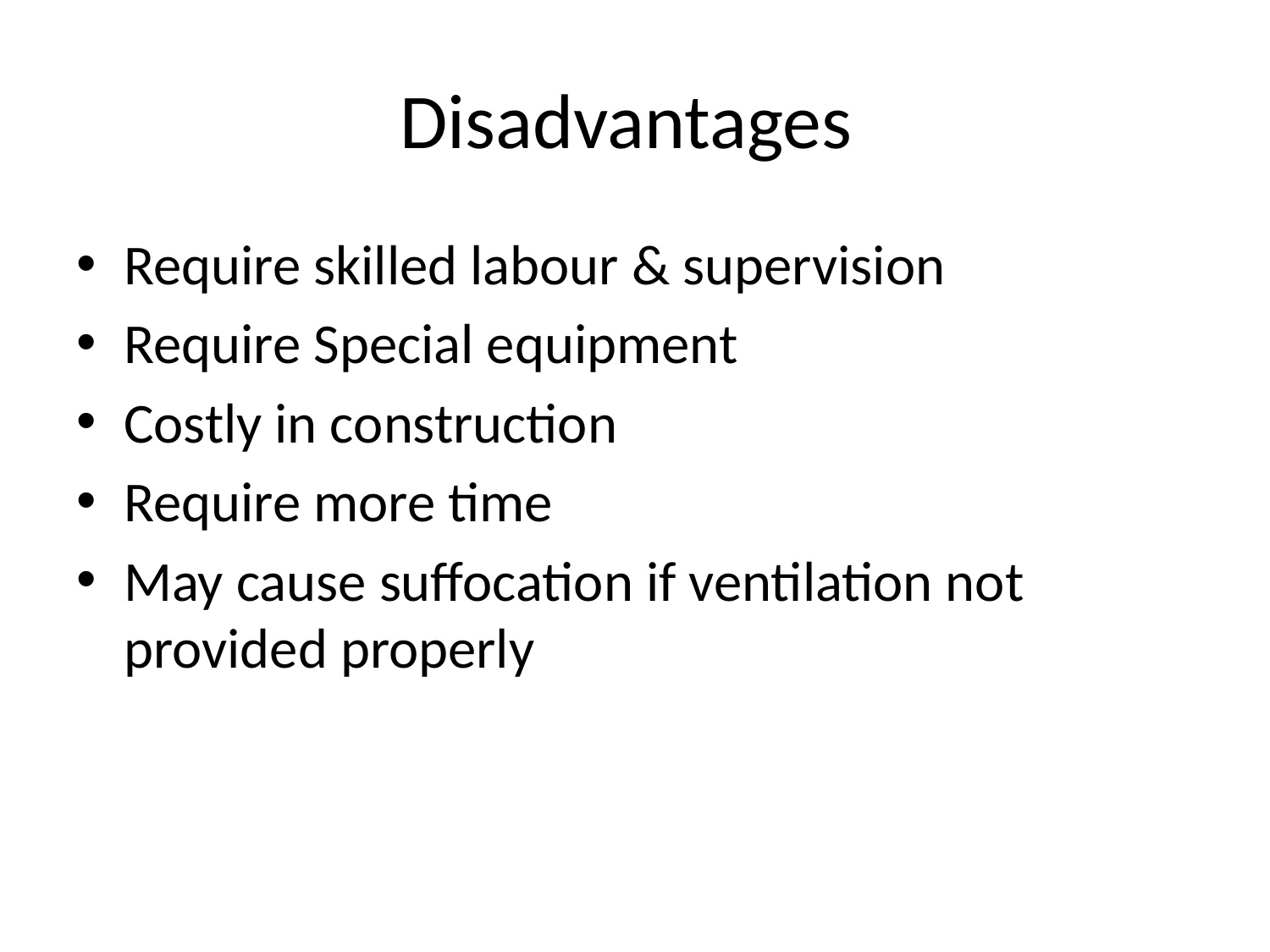

# Disadvantages
Require skilled labour & supervision
Require Special equipment
Costly in construction
Require more time
May cause suffocation if ventilation not provided properly